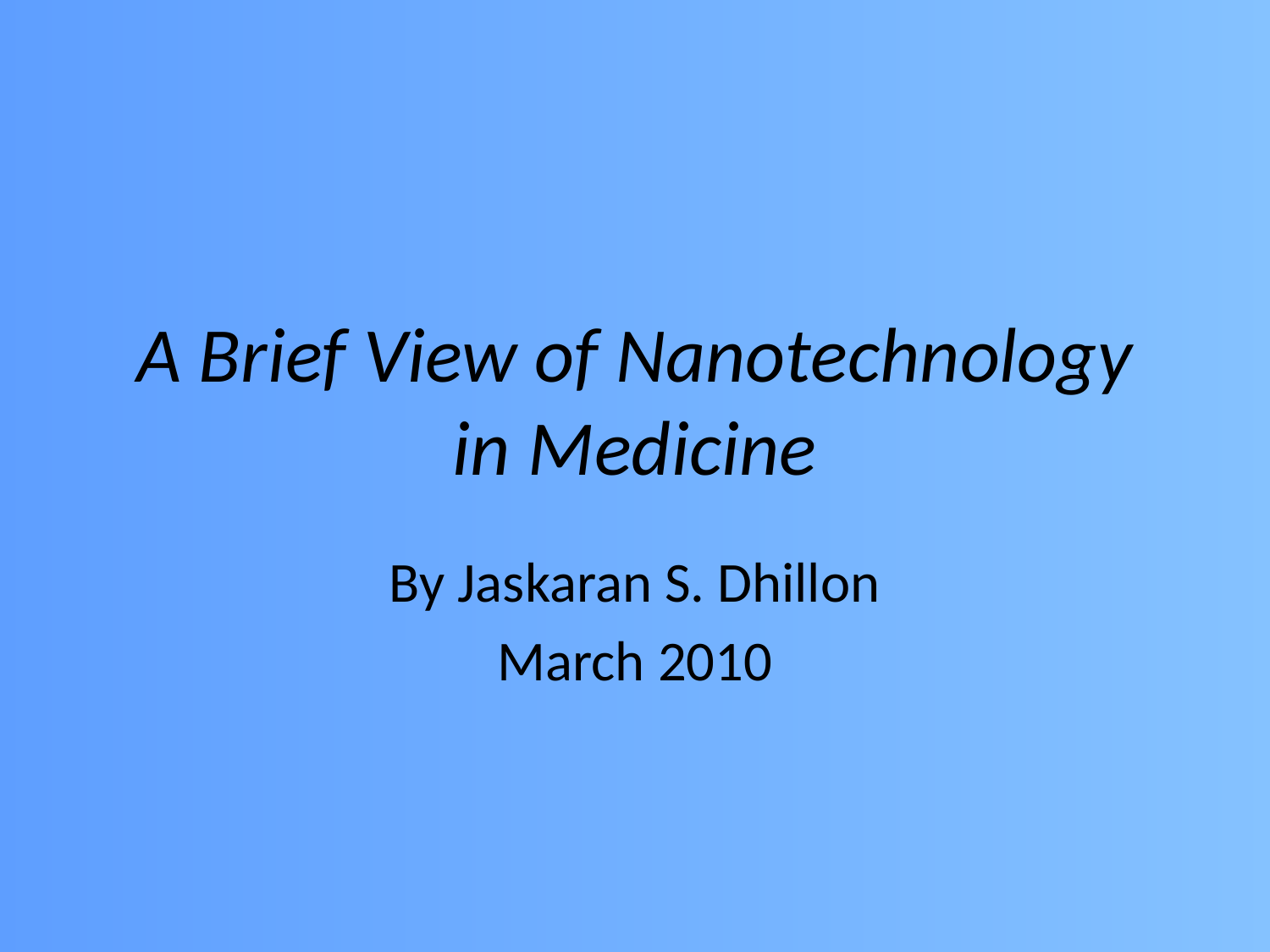

# A Brief View of Nanotechnology in Medicine
By Jaskaran S. Dhillon
March 2010